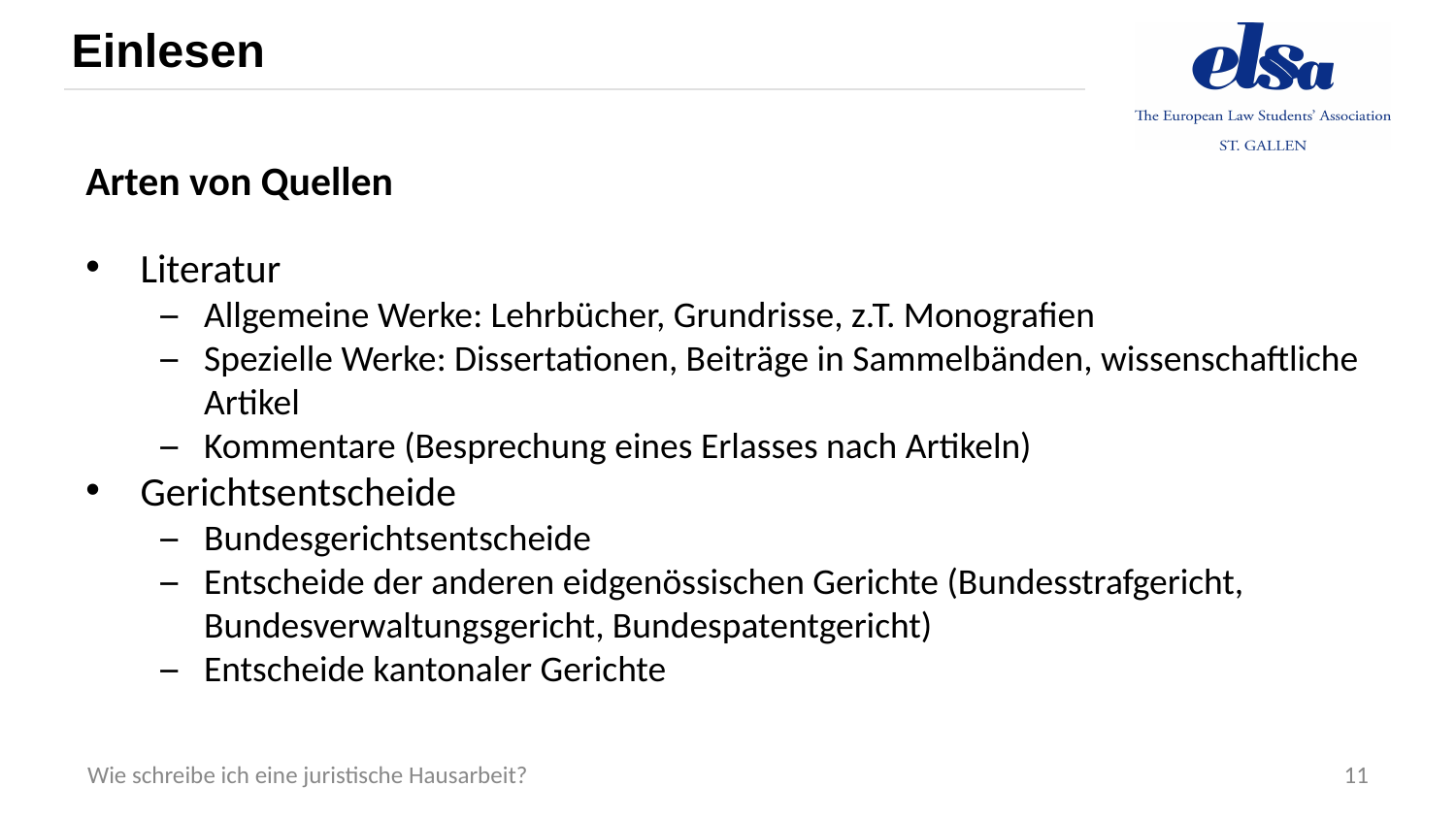

# Einlesen
Arten von Quellen

Literatur
Allgemeine Werke: Lehrbücher, Grundrisse, z.T. Monografien
Spezielle Werke: Dissertationen, Beiträge in Sammelbänden, wissenschaftliche Artikel
Kommentare (Besprechung eines Erlasses nach Artikeln)
Gerichtsentscheide
Bundesgerichtsentscheide
Entscheide der anderen eidgenössischen Gerichte (Bundesstrafgericht, Bundesverwaltungsgericht, Bundespatentgericht)
Entscheide kantonaler Gerichte
11